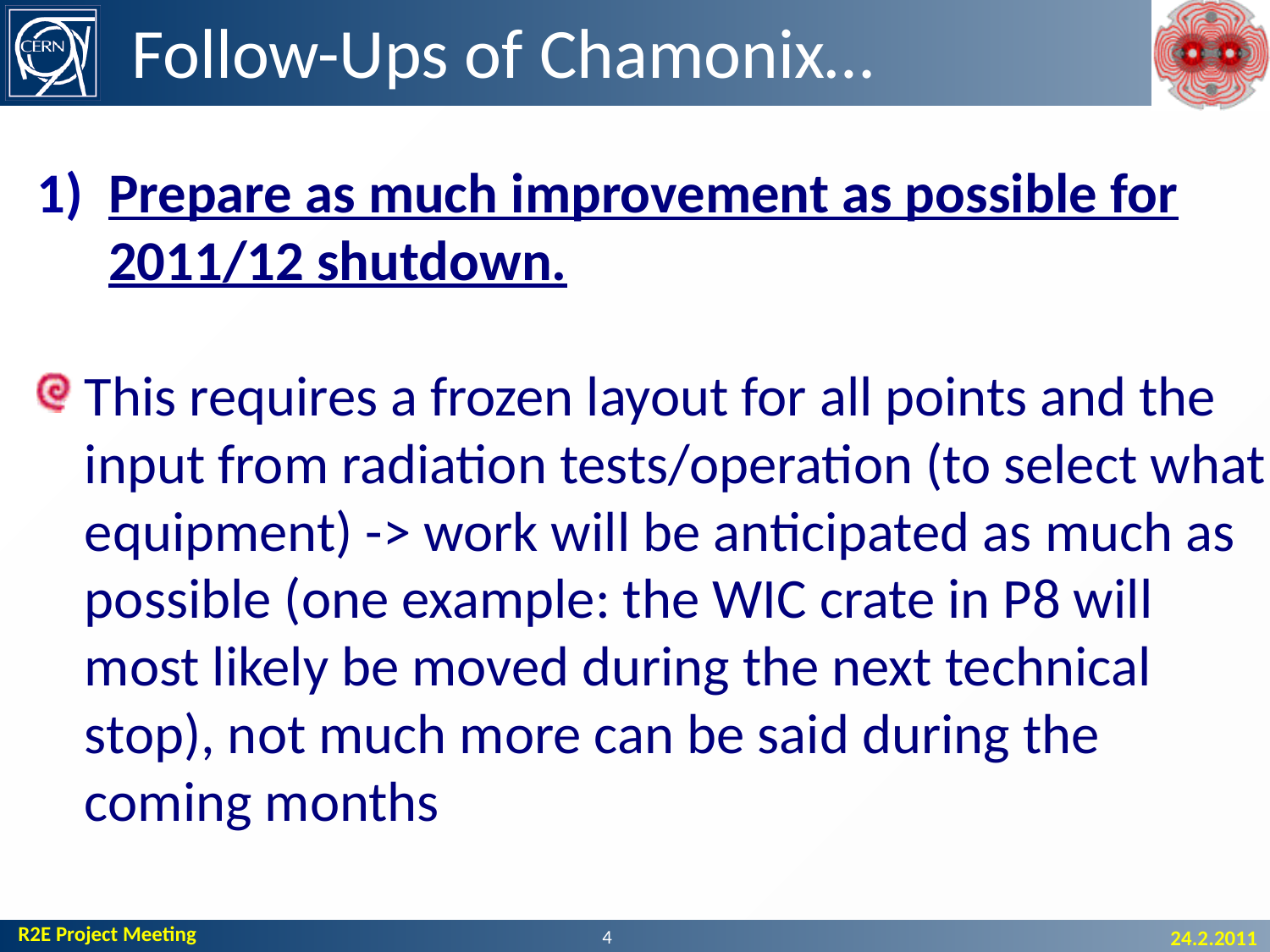

# Follow-Ups of Chamonix…
Prepare as much improvement as possible for 2011/12 shutdown.

This requires a frozen layout for all points and the input from radiation tests/operation (to select what equipment) -> work will be anticipated as much as possible (one example: the WIC crate in P8 will most likely be moved during the next technical stop), not much more can be said during the coming months

4